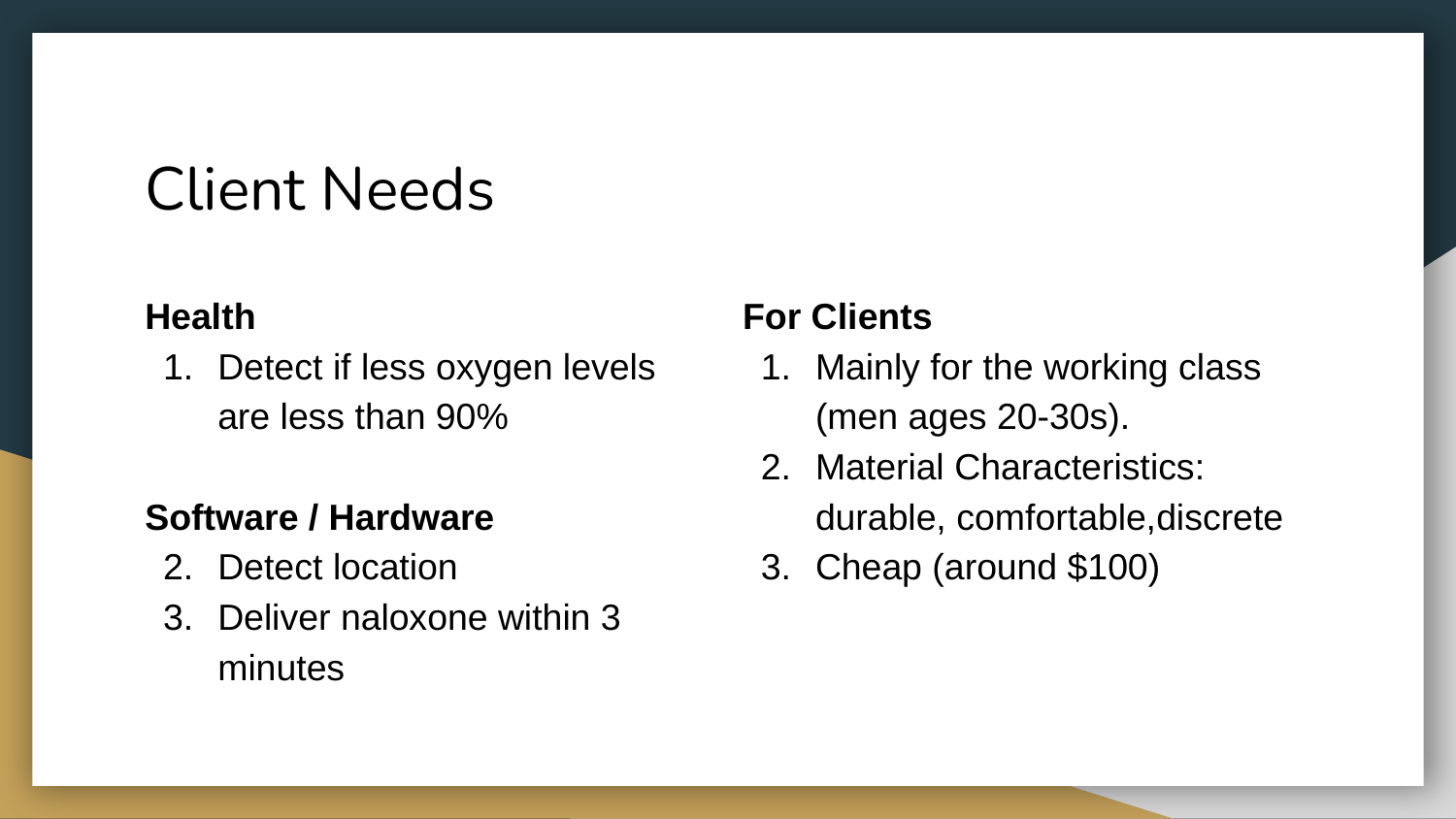

# Client Needs
Health
Detect if less oxygen levels are less than 90%

Software / Hardware
Detect location
Deliver naloxone within 3 minutes

For Clients
Mainly for the working class (men ages 20-30s).
Material Characteristics: durable, comfortable,discrete
Cheap (around $100)